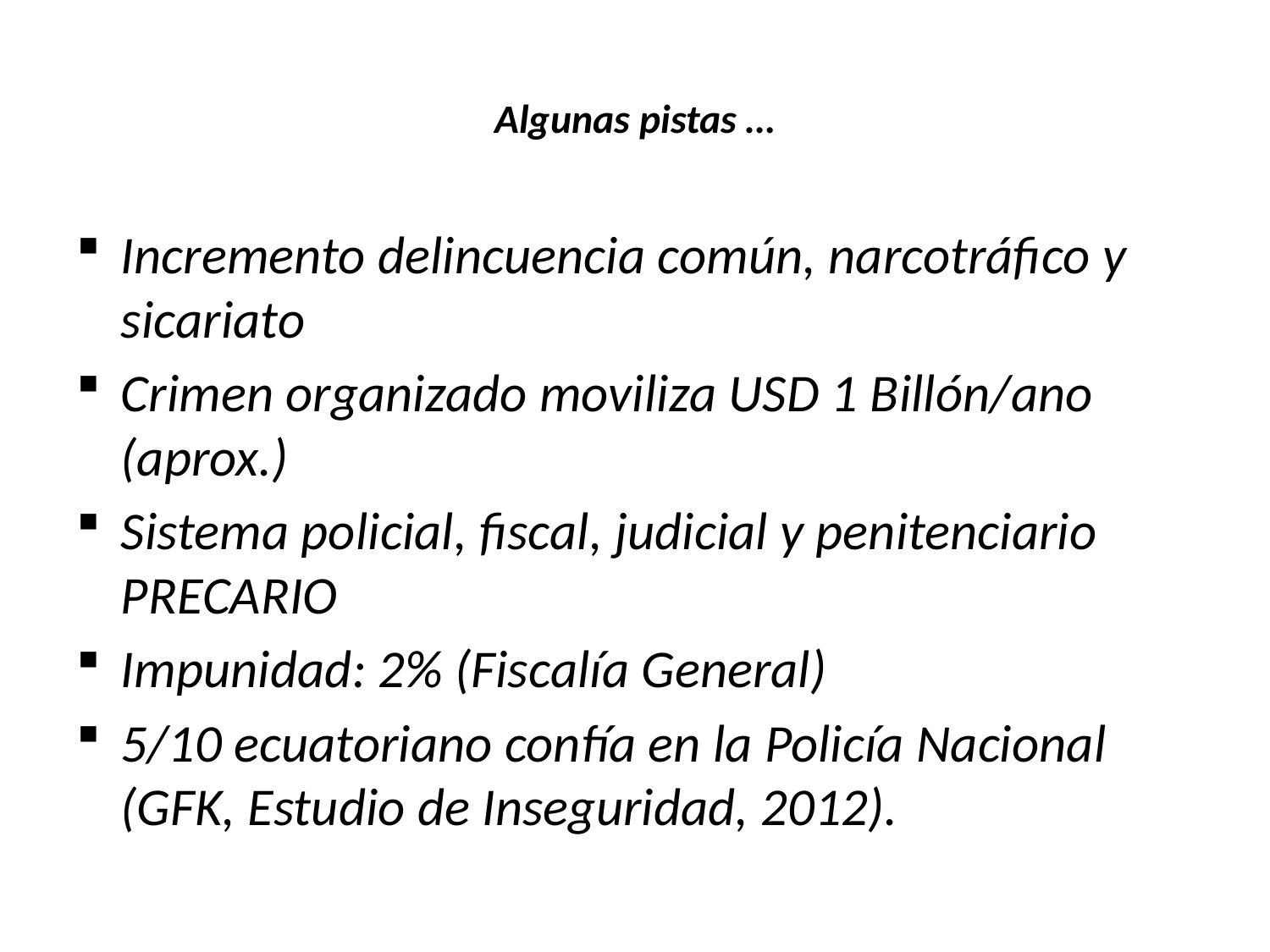

# Algunas pistas …
Incremento delincuencia común, narcotráfico y sicariato
Crimen organizado moviliza USD 1 Billón/ano (aprox.)
Sistema policial, fiscal, judicial y penitenciario PRECARIO
Impunidad: 2% (Fiscalía General)
5/10 ecuatoriano confía en la Policía Nacional (GFK, Estudio de Inseguridad, 2012).